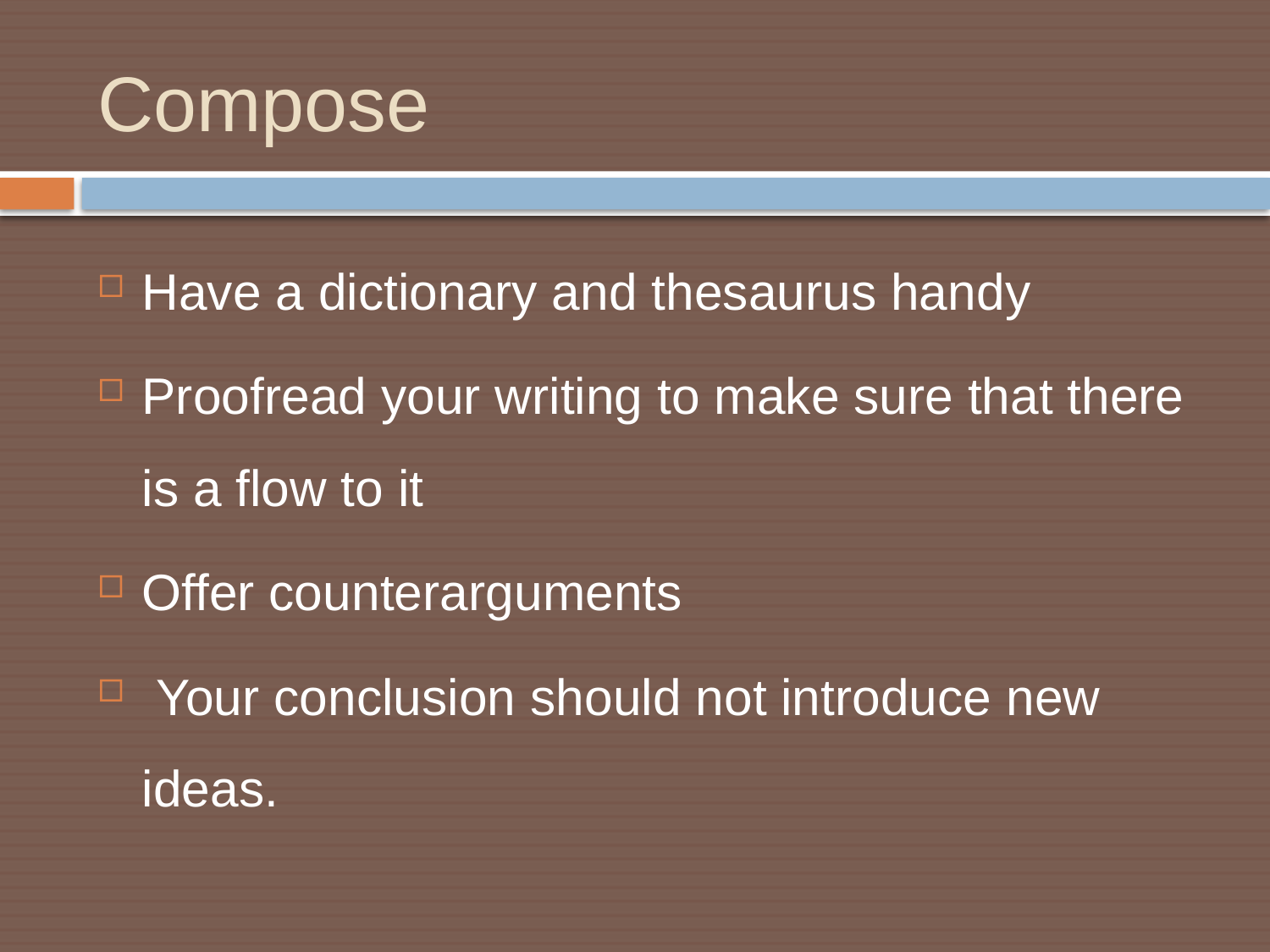

# Compose
Have a dictionary and thesaurus handy
Proofread your writing to make sure that there is a flow to it
Offer counterarguments
 Your conclusion should not introduce new ideas.